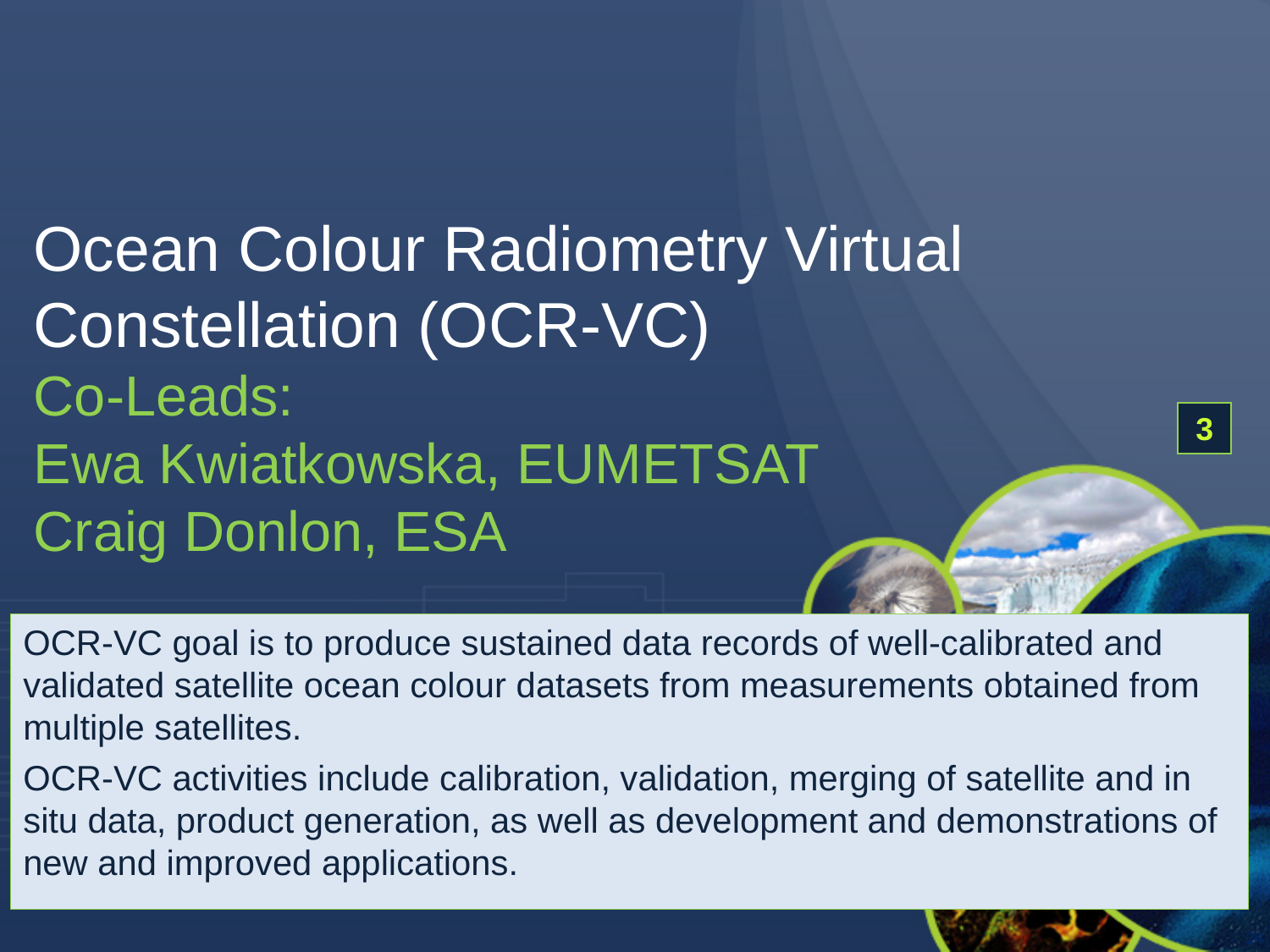

Ocean Colour Radiometry Virtual Constellation (OCR-VC)
Co-Leads:
Ewa Kwiatkowska, EUMETSAT
Craig Donlon, ESA

3
OCR-VC goal is to produce sustained data records of well-calibrated and validated satellite ocean colour datasets from measurements obtained from multiple satellites.
OCR-VC activities include calibration, validation, merging of satellite and in situ data, product generation, as well as development and demonstrations of new and improved applications.
24